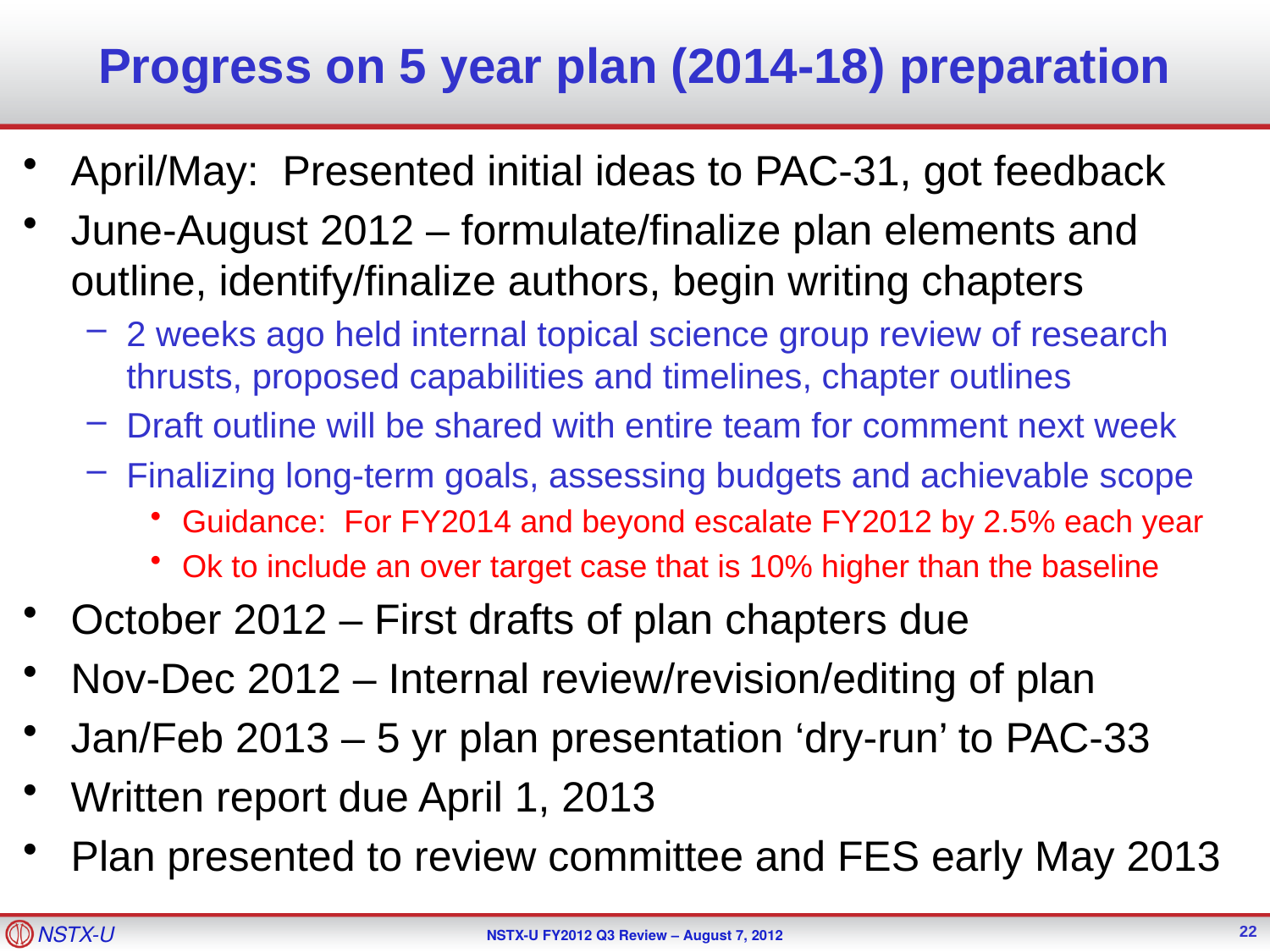

# Progress on 5 year plan (2014-18) preparation
April/May:  Presented initial ideas to PAC-31, got feedback
June-August 2012 – formulate/finalize plan elements and outline, identify/finalize authors, begin writing chapters
2 weeks ago held internal topical science group review of research thrusts, proposed capabilities and timelines, chapter outlines
Draft outline will be shared with entire team for comment next week
Finalizing long-term goals, assessing budgets and achievable scope
Guidance:  For FY2014 and beyond escalate FY2012 by 2.5% each year
Ok to include an over target case that is 10% higher than the baseline
October 2012 – First drafts of plan chapters due
Nov-Dec 2012 – Internal review/revision/editing of plan
Jan/Feb 2013 – 5 yr plan presentation ‘dry-run’ to PAC-33
Written report due April 1, 2013
Plan presented to review committee and FES early May 2013

22